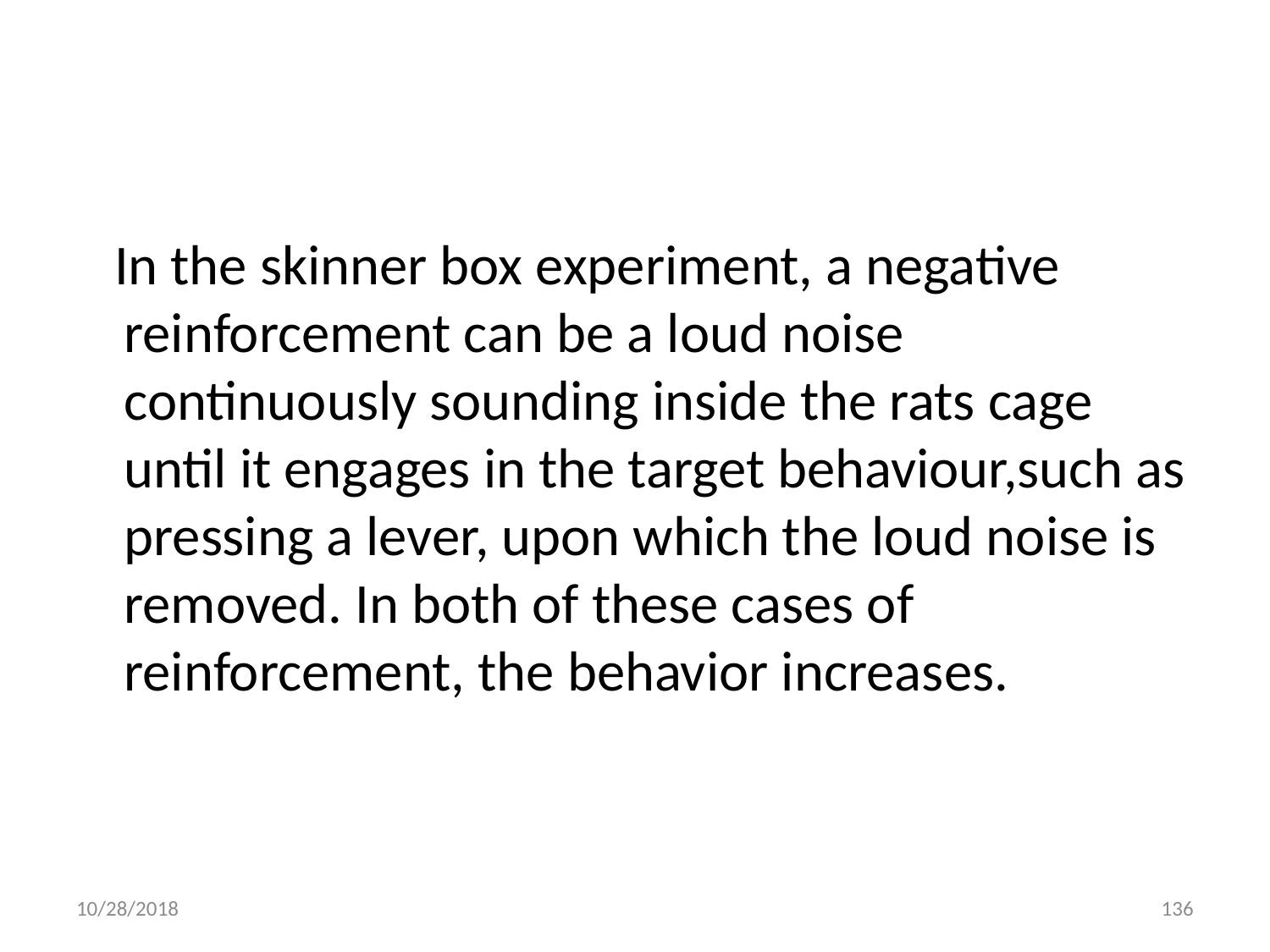

#
   In the skinner box experiment, a negative reinforcement can be a loud noise continuously sounding inside the rats cage until it engages in the target behaviour,such as pressing a lever, upon which the loud noise is removed. In both of these cases of reinforcement, the behavior increases.
10/28/2018
136